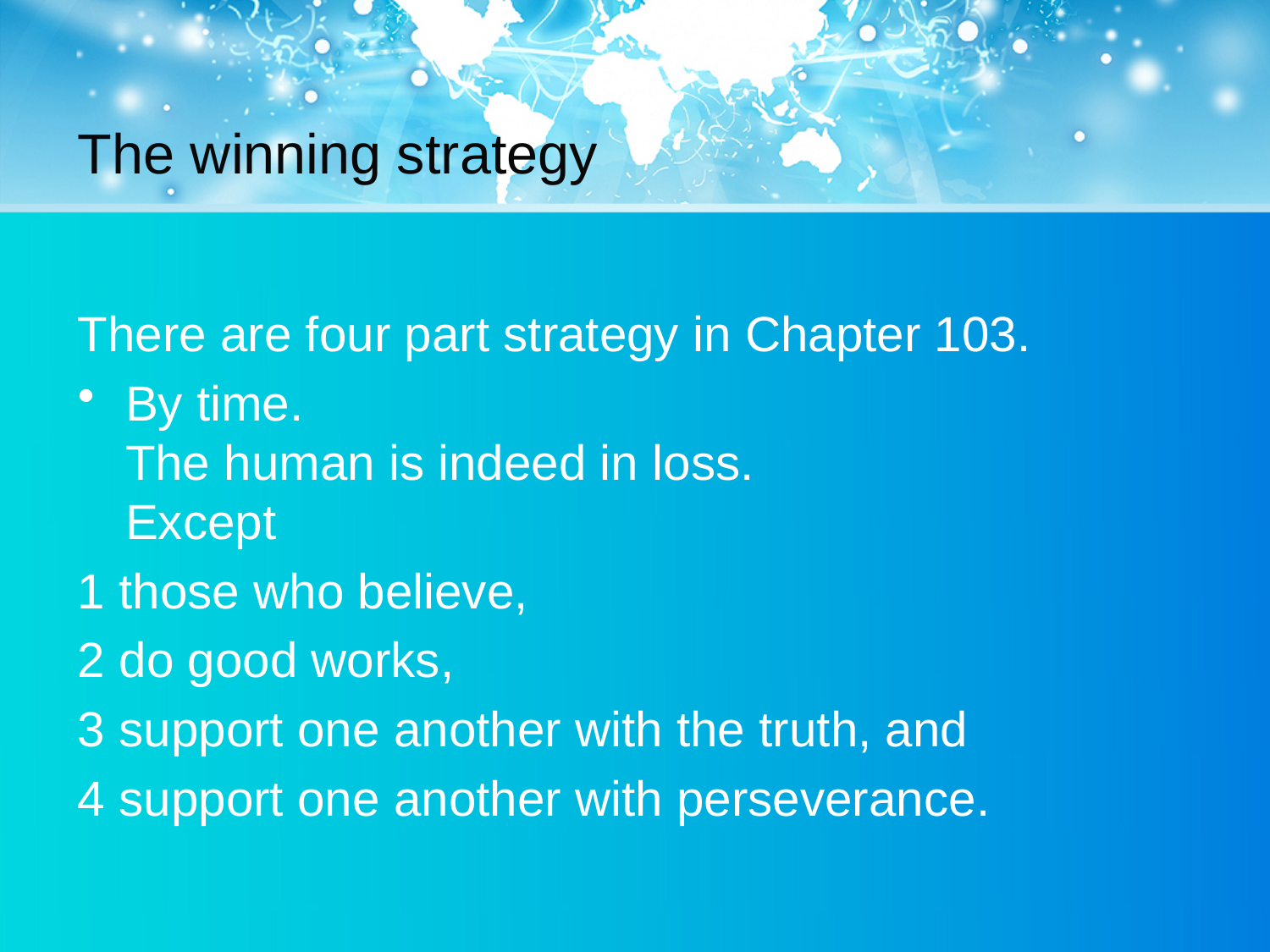

# The winning strategy
There are four part strategy in Chapter 103.
By time.
The human is indeed in loss.
Except
1 those who believe,
2 do good works,
3 support one another with the truth, and
4 support one another with perseverance.